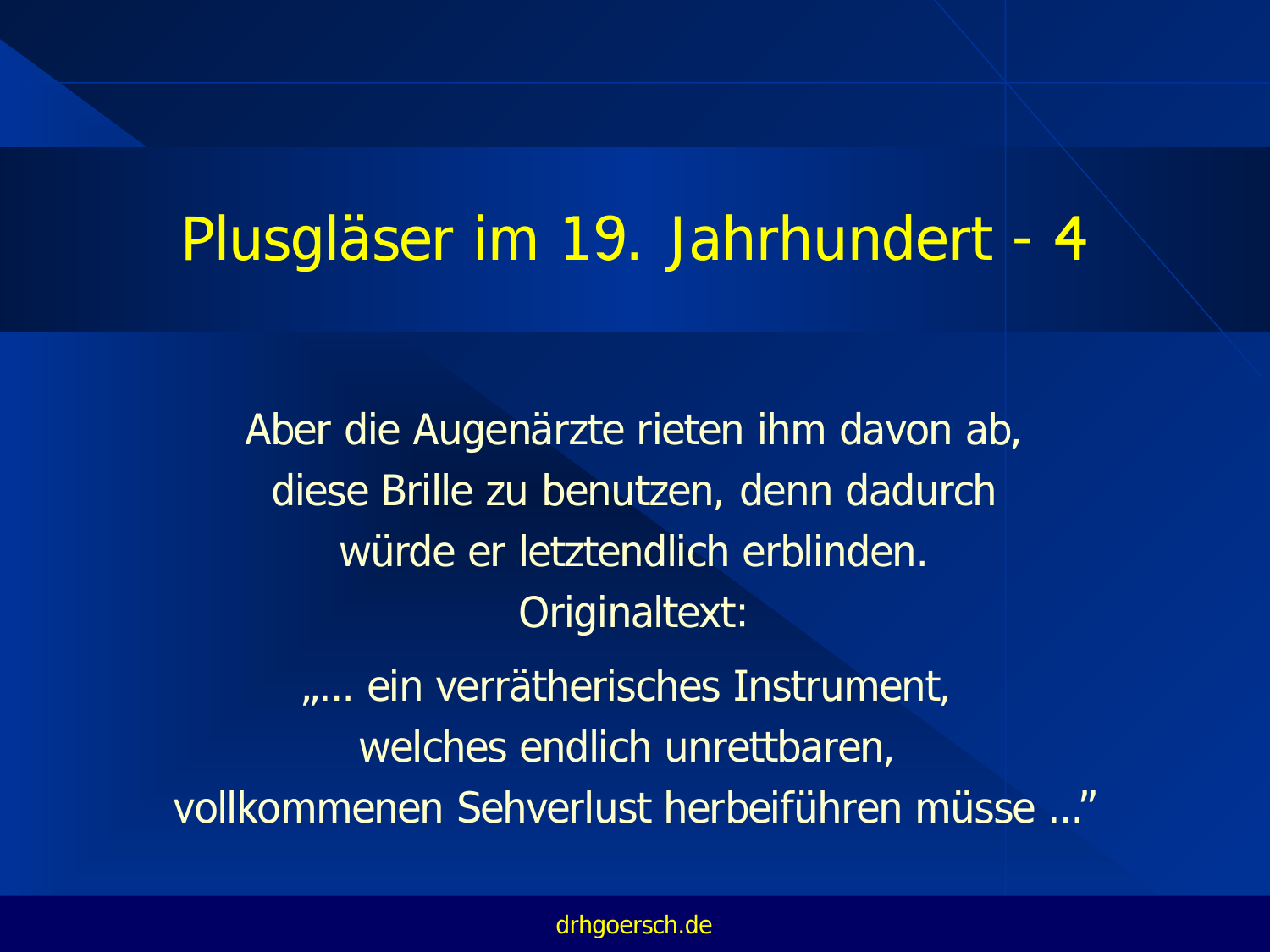

# Plusgläser im 19. Jahrhundert - 4
Aber die Augenärzte rieten ihm davon ab,
diese Brille zu benutzen, denn dadurch
würde er letztendlich erblinden.
Originaltext:
„… ein verrätherisches Instrument,
welches endlich unrettbaren,
vollkommenen Sehverlust herbeiführen müsse …”

drhgoersch.de